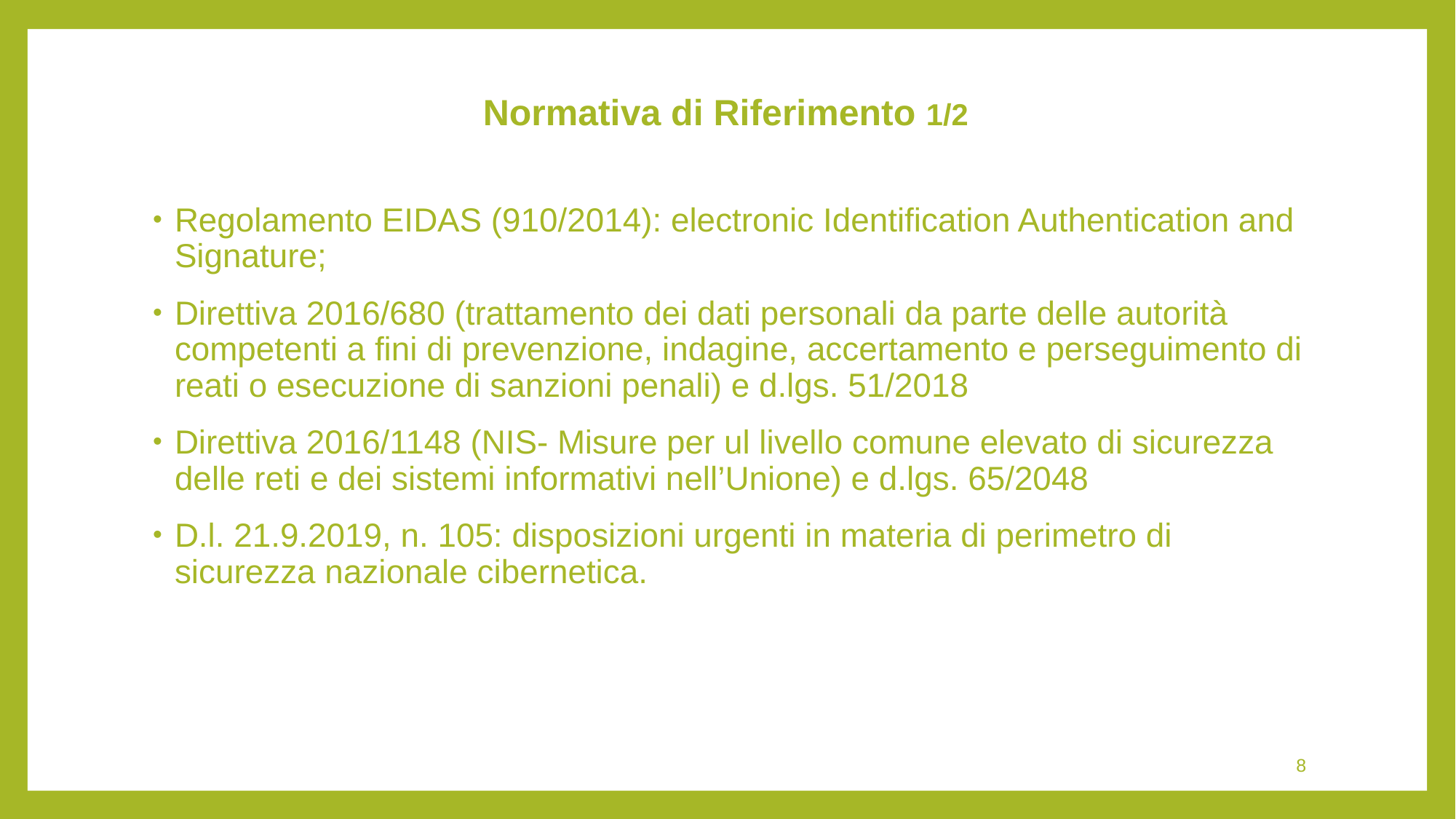

# Normativa di Riferimento 1/2
Regolamento EIDAS (910/2014): electronic Identification Authentication and Signature;
Direttiva 2016/680 (trattamento dei dati personali da parte delle autorità competenti a fini di prevenzione, indagine, accertamento e perseguimento di reati o esecuzione di sanzioni penali) e d.lgs. 51/2018
Direttiva 2016/1148 (NIS- Misure per ul livello comune elevato di sicurezza delle reti e dei sistemi informativi nell’Unione) e d.lgs. 65/2048
D.l. 21.9.2019, n. 105: disposizioni urgenti in materia di perimetro di sicurezza nazionale cibernetica.

8